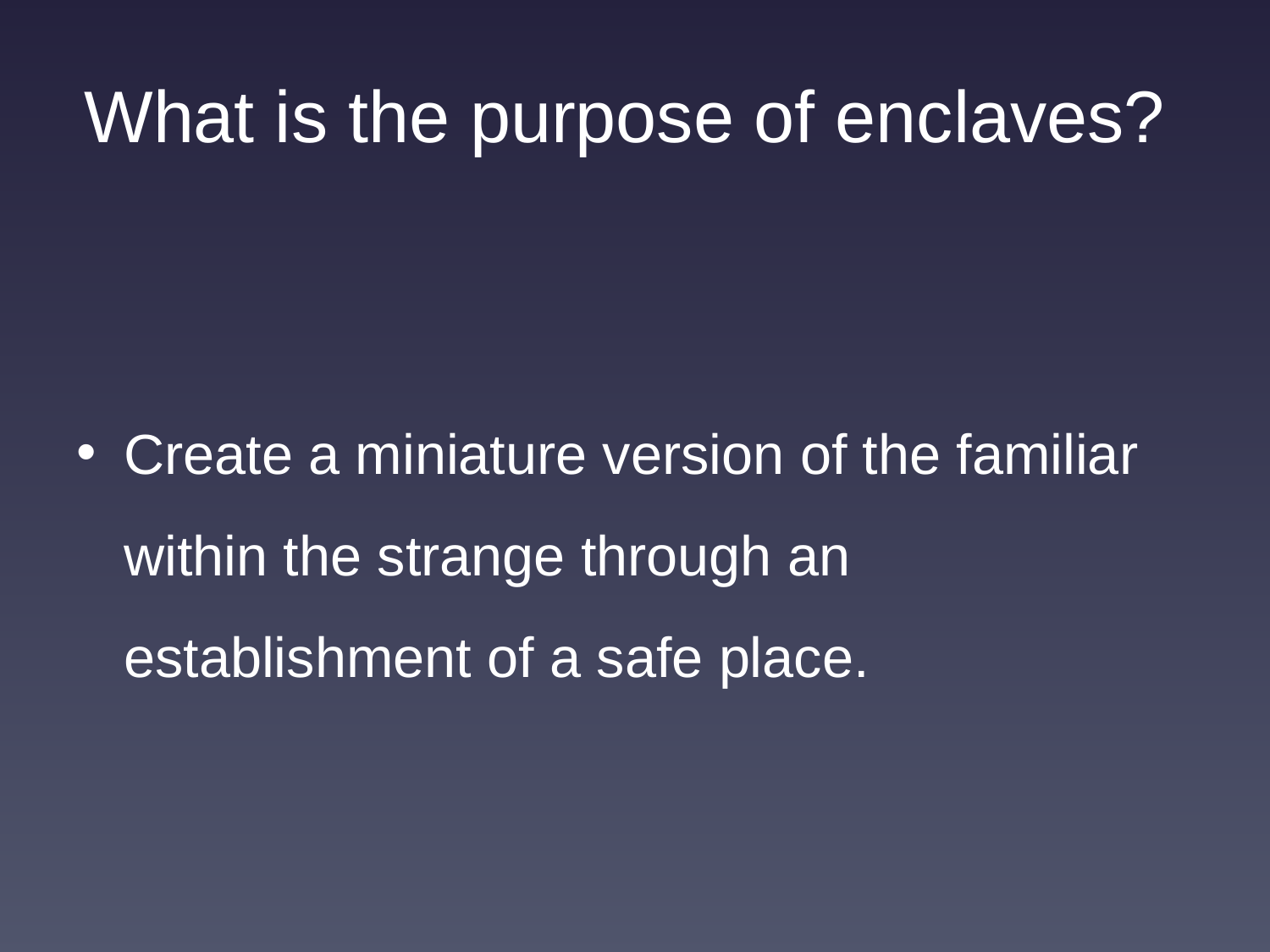

# What is the purpose of enclaves?
Create a miniature version of the familiar within the strange through an establishment of a safe place.